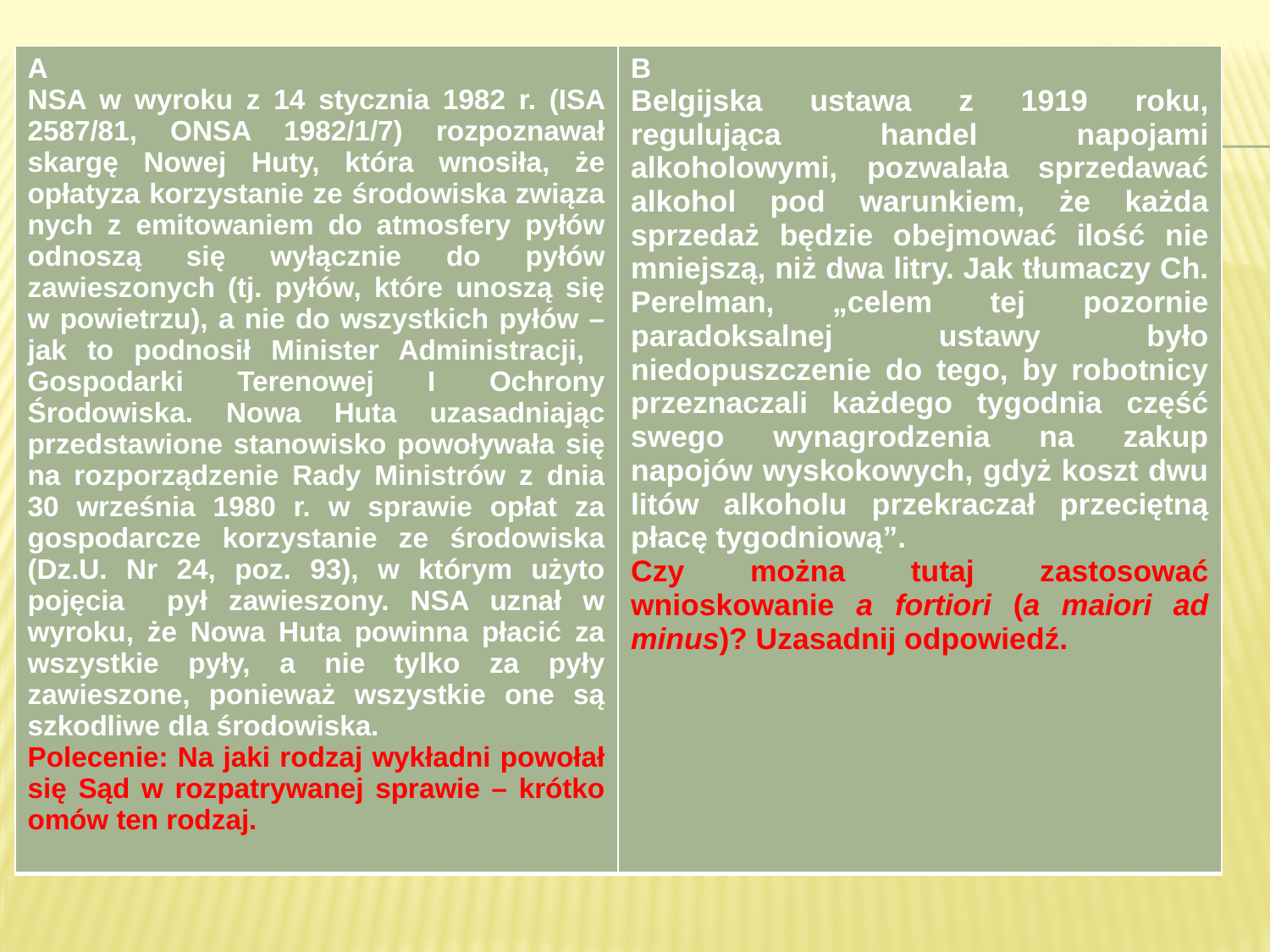

| A NSA w wyroku z 14 stycznia 1982 r. (ISA 2587/81, ONSA 1982/1/7) rozpoznawał skargę Nowej Huty, która wnosiła, że opłatyza korzystanie ze środowiska związa nych z emitowaniem do atmosfery pyłów odnoszą się wyłącznie do pyłów zawieszonych (tj. pyłów, które unoszą się w powietrzu), a nie do wszystkich pyłów – jak to podnosił Minister Administracji, Gospodarki Terenowej I Ochrony Środowiska. Nowa Huta uzasadniając przedstawione stanowisko powoływała się na rozporządzenie Rady Ministrów z dnia 30 września 1980 r. w sprawie opłat za gospodarcze korzystanie ze środowiska (Dz.U. Nr 24, poz. 93), w którym użyto pojęcia pył zawieszony. NSA uznał w wyroku, że Nowa Huta powinna płacić za wszystkie pyły, a nie tylko za pyły zawieszone, ponieważ wszystkie one są szkodliwe dla środowiska. Polecenie: Na jaki rodzaj wykładni powołał się Sąd w rozpatrywanej sprawie – krótko omów ten rodzaj. | B Belgijska ustawa z 1919 roku, regulująca handel napojami alkoholowymi, pozwalała sprzedawać alkohol pod warunkiem, że każda sprzedaż będzie obejmować ilość nie mniejszą, niż dwa litry. Jak tłumaczy Ch. Perelman, „celem tej pozornie paradoksalnej ustawy było niedopuszczenie do tego, by robotnicy przeznaczali każdego tygodnia część swego wynagrodzenia na zakup napojów wyskokowych, gdyż koszt dwu litów alkoholu przekraczał przeciętną płacę tygodniową”. Czy można tutaj zastosować wnioskowanie a fortiori (a maiori ad minus)? Uzasadnij odpowiedź. |
| --- | --- |